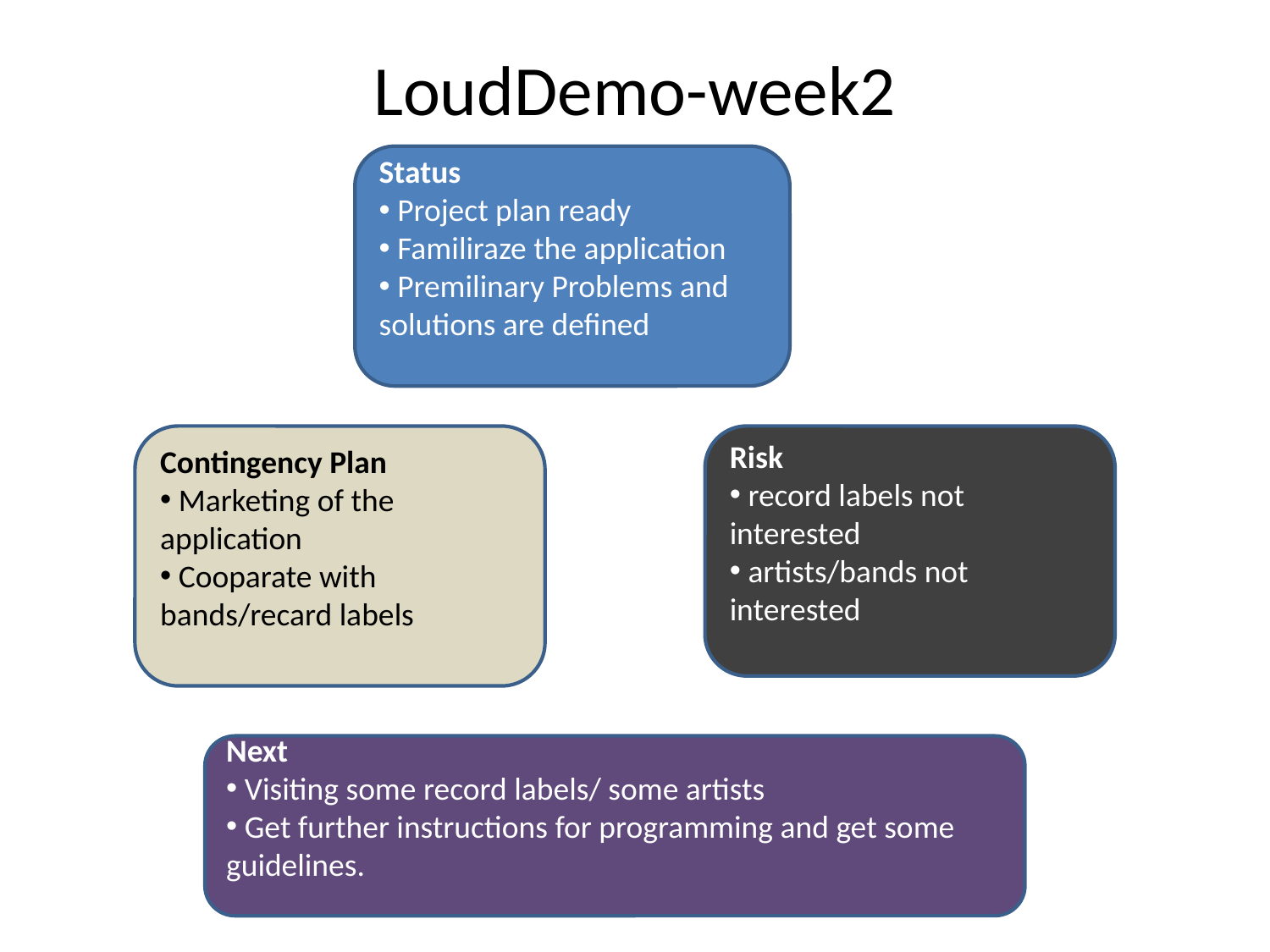

# LoudDemo-week2
Status
 Project plan ready
 Familiraze the application
 Premilinary Problems and solutions are defined

Contingency Plan
 Marketing of the application
 Cooparate with bands/recard labels

Risk
 record labels not interested
 artists/bands not interested

Next
 Visiting some record labels/ some artists
 Get further instructions for programming and get some guidelines.